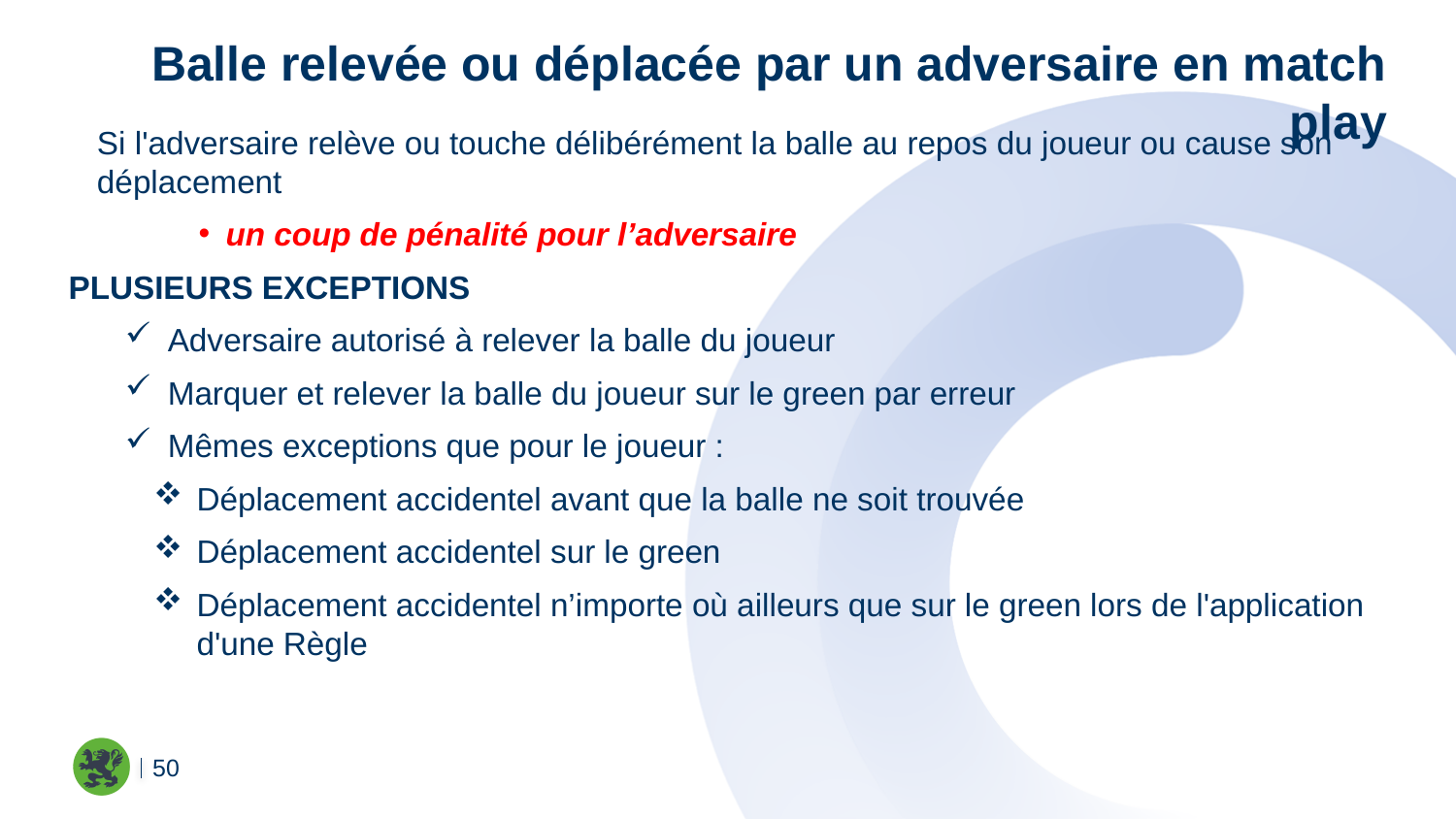

Balle relevée ou déplacée par un adversaire en match play
Si l'adversaire relève ou touche délibérément la balle au repos du joueur ou cause son déplacement
un coup de pénalité pour l’adversaire
Plusieurs Exceptions
Adversaire autorisé à relever la balle du joueur
Marquer et relever la balle du joueur sur le green par erreur
Mêmes exceptions que pour le joueur :
Déplacement accidentel avant que la balle ne soit trouvée
Déplacement accidentel sur le green
Déplacement accidentel n’importe où ailleurs que sur le green lors de l'application d'une Règle

50